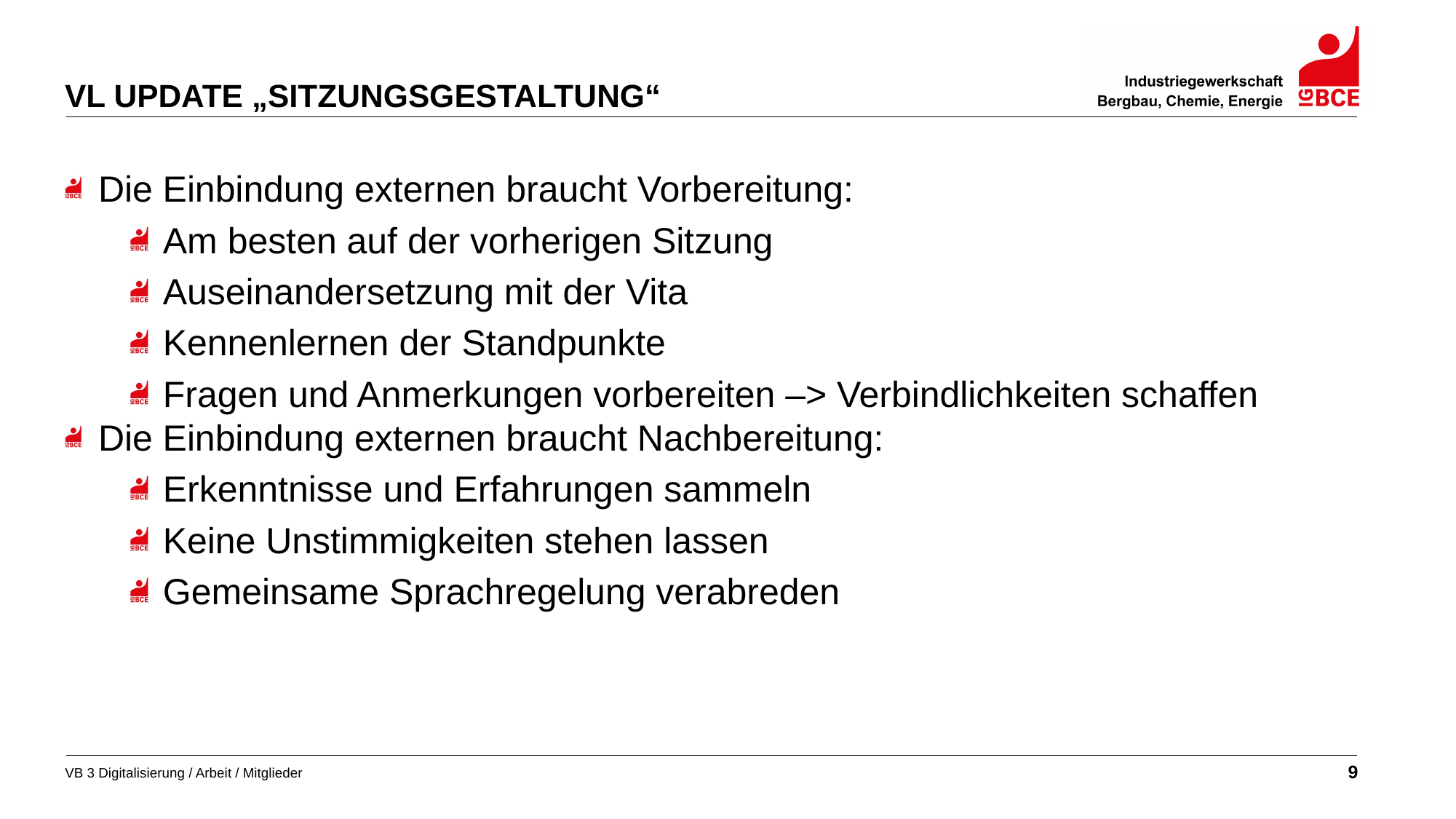

VL Update „Sitzungsgestaltung“
Die Einbindung externen braucht Vorbereitung:
Am besten auf der vorherigen Sitzung
Auseinandersetzung mit der Vita
Kennenlernen der Standpunkte
Fragen und Anmerkungen vorbereiten –> Verbindlichkeiten schaffen
Die Einbindung externen braucht Nachbereitung:
Erkenntnisse und Erfahrungen sammeln
Keine Unstimmigkeiten stehen lassen
Gemeinsame Sprachregelung verabreden